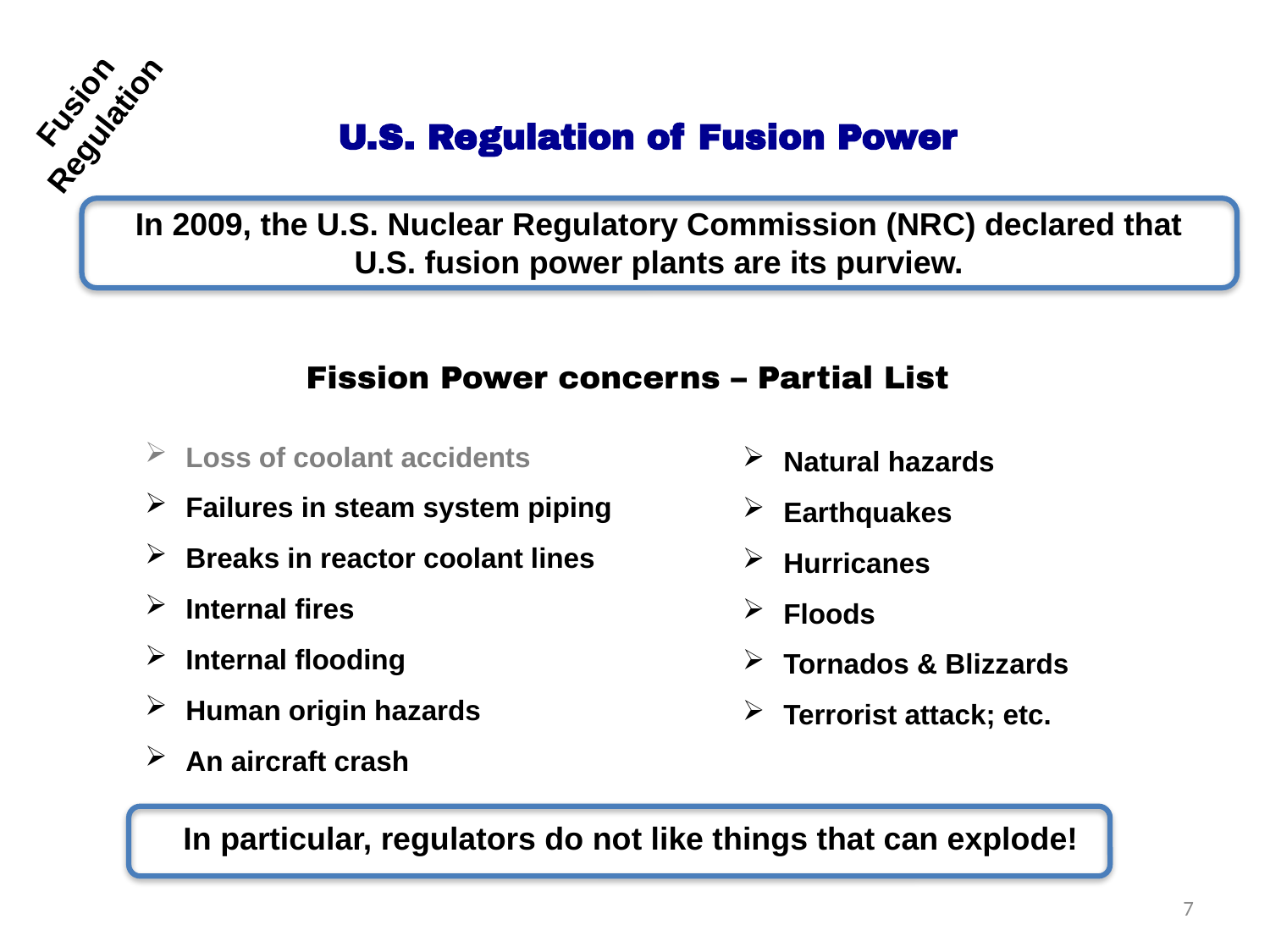

Fusion Regulation
U.S. Regulation of Fusion Power
	In 2009, the U.S. Nuclear Regulatory Commission (NRC) declared that U.S. fusion power plants are its purview.

Fission Power concerns – Partial List
Natural hazards
Earthquakes
Hurricanes
Floods
Tornados & Blizzards
Terrorist attack; etc.

Loss of coolant accidents
Failures in steam system piping
Breaks in reactor coolant lines
Internal fires
Internal flooding
Human origin hazards
An aircraft crash

In particular, regulators do not like things that can explode!
7